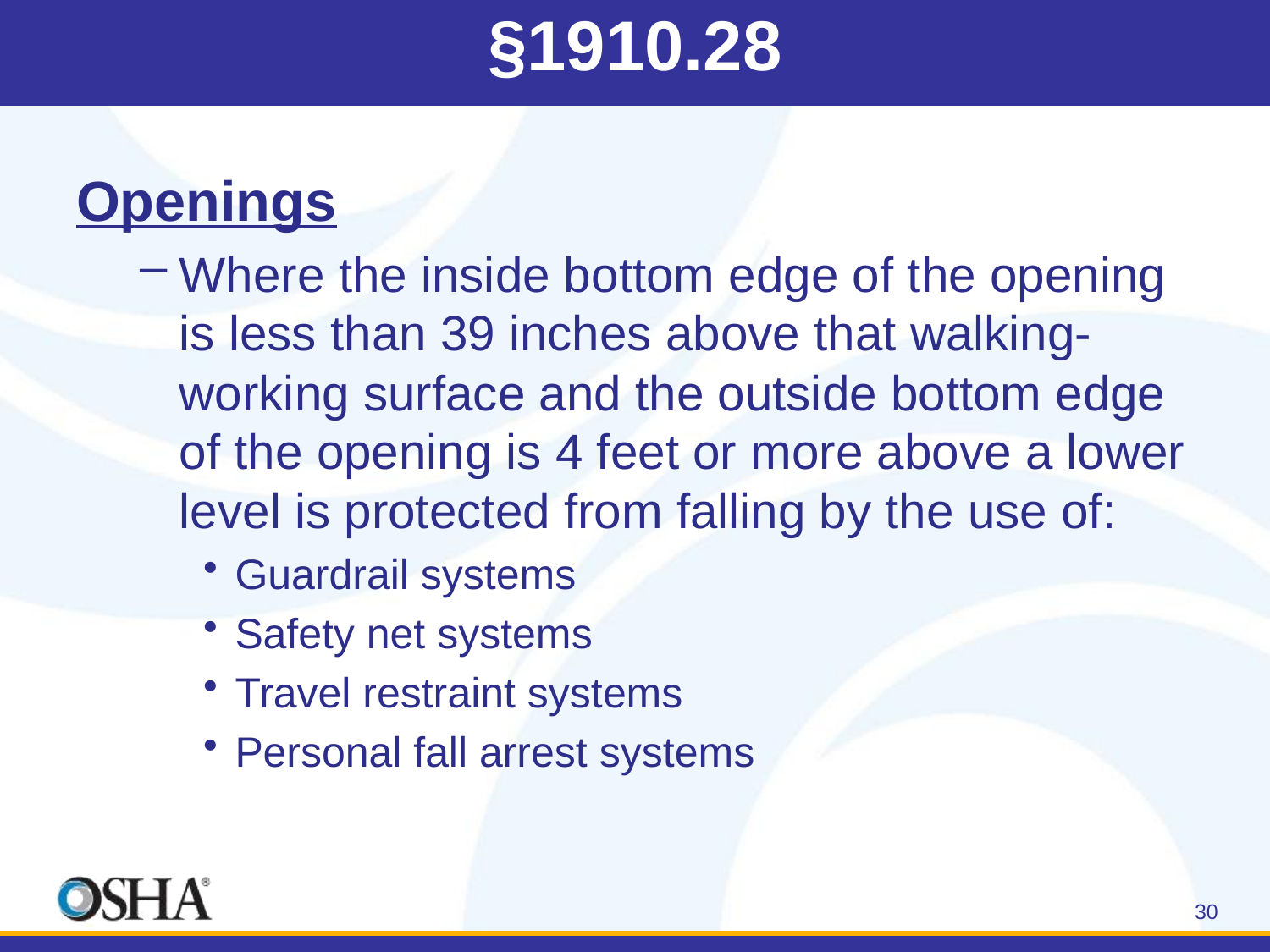

# §1910.28
Openings
Where the inside bottom edge of the opening is less than 39 inches above that walking-working surface and the outside bottom edge of the opening is 4 feet or more above a lower level is protected from falling by the use of:
Guardrail systems
Safety net systems
Travel restraint systems
Personal fall arrest systems